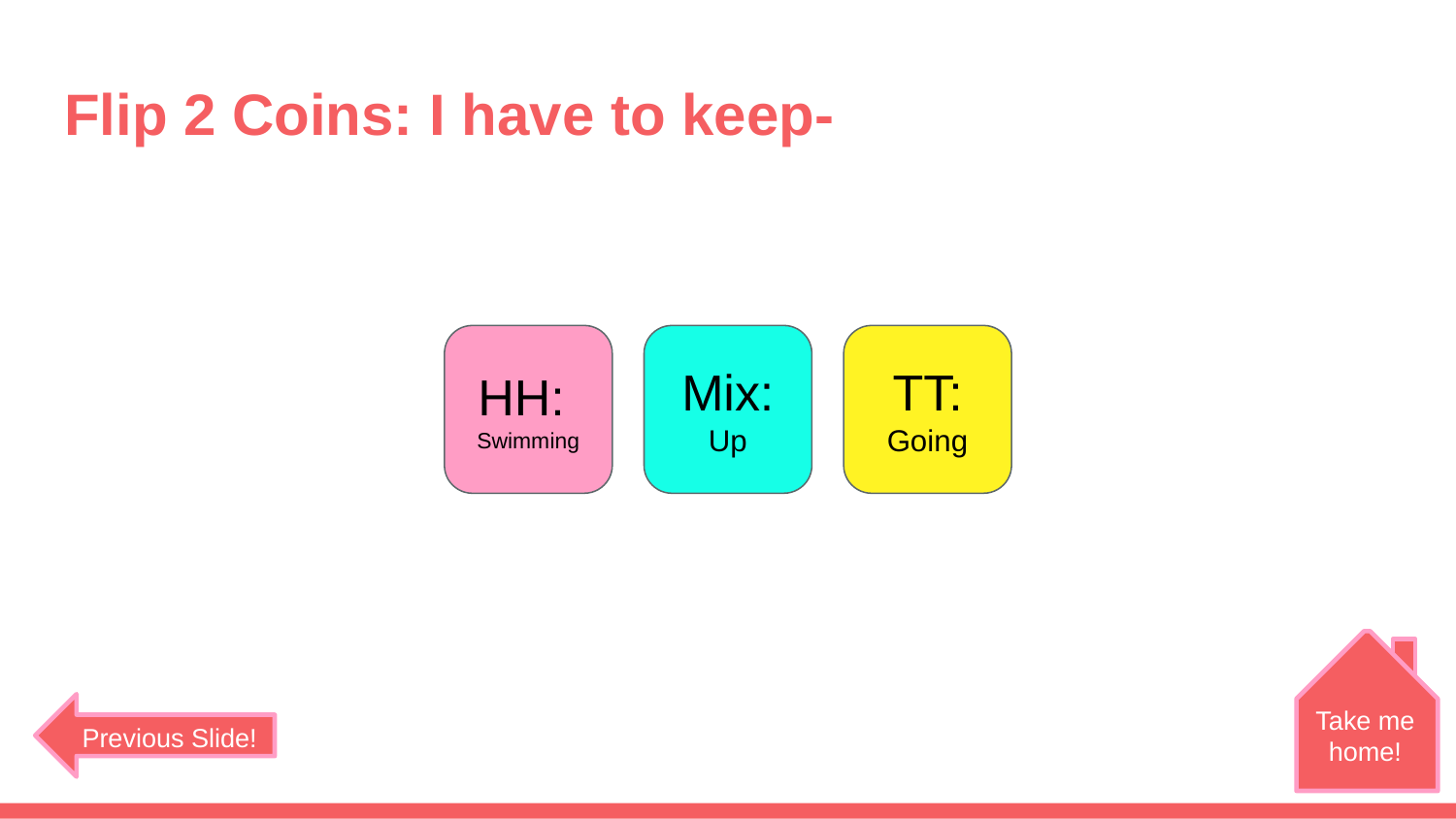

# Flip 2 Coins: I have to keep-
HH:
Swimming
Mix:
Up
TT:
Going

Take me home!

Previous Slide!